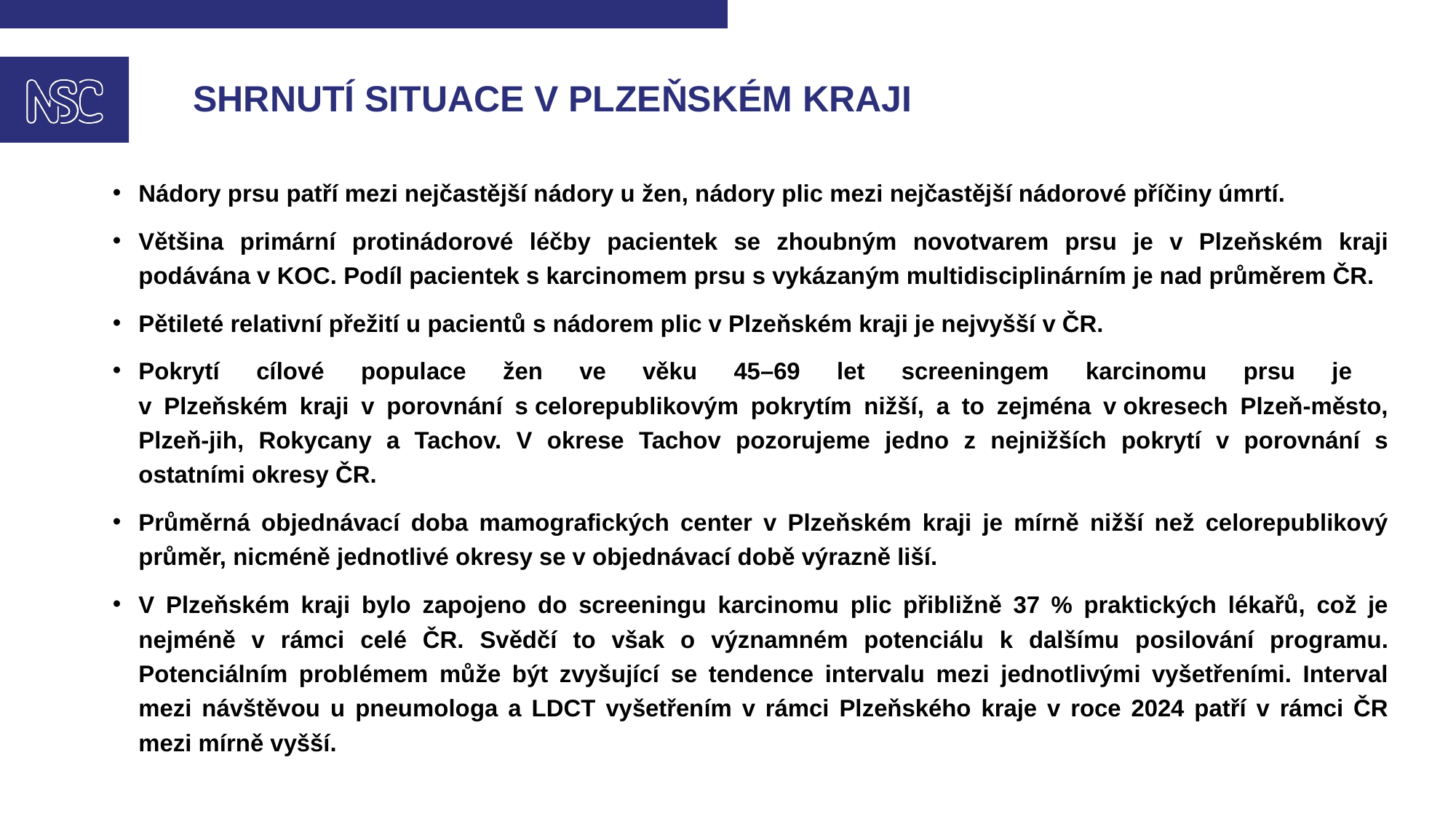

# Shrnutí situace v Plzeňském kraji
Nádory prsu patří mezi nejčastější nádory u žen, nádory plic mezi nejčastější nádorové příčiny úmrtí.
Většina primární protinádorové léčby pacientek se zhoubným novotvarem prsu je v Plzeňském kraji podávána v KOC. Podíl pacientek s karcinomem prsu s vykázaným multidisciplinárním je nad průměrem ČR.
Pětileté relativní přežití u pacientů s nádorem plic v Plzeňském kraji je nejvyšší v ČR.
Pokrytí cílové populace žen ve věku 45–69 let screeningem karcinomu prsu je
v Plzeňském kraji v porovnání s celorepublikovým pokrytím nižší, a to zejména v okresech Plzeň-město, Plzeň-jih, Rokycany a Tachov. V okrese Tachov pozorujeme jedno z nejnižších pokrytí v porovnání s ostatními okresy ČR.
Průměrná objednávací doba mamografických center v Plzeňském kraji je mírně nižší než celorepublikový průměr, nicméně jednotlivé okresy se v objednávací době výrazně liší.
V Plzeňském kraji bylo zapojeno do screeningu karcinomu plic přibližně 37 % praktických lékařů, což je nejméně v rámci celé ČR. Svědčí to však o významném potenciálu k dalšímu posilování programu. Potenciálním problémem může být zvyšující se tendence intervalu mezi jednotlivými vyšetřeními. Interval mezi návštěvou u pneumologa a LDCT vyšetřením v rámci Plzeňského kraje v roce 2024 patří v rámci ČR mezi mírně vyšší.